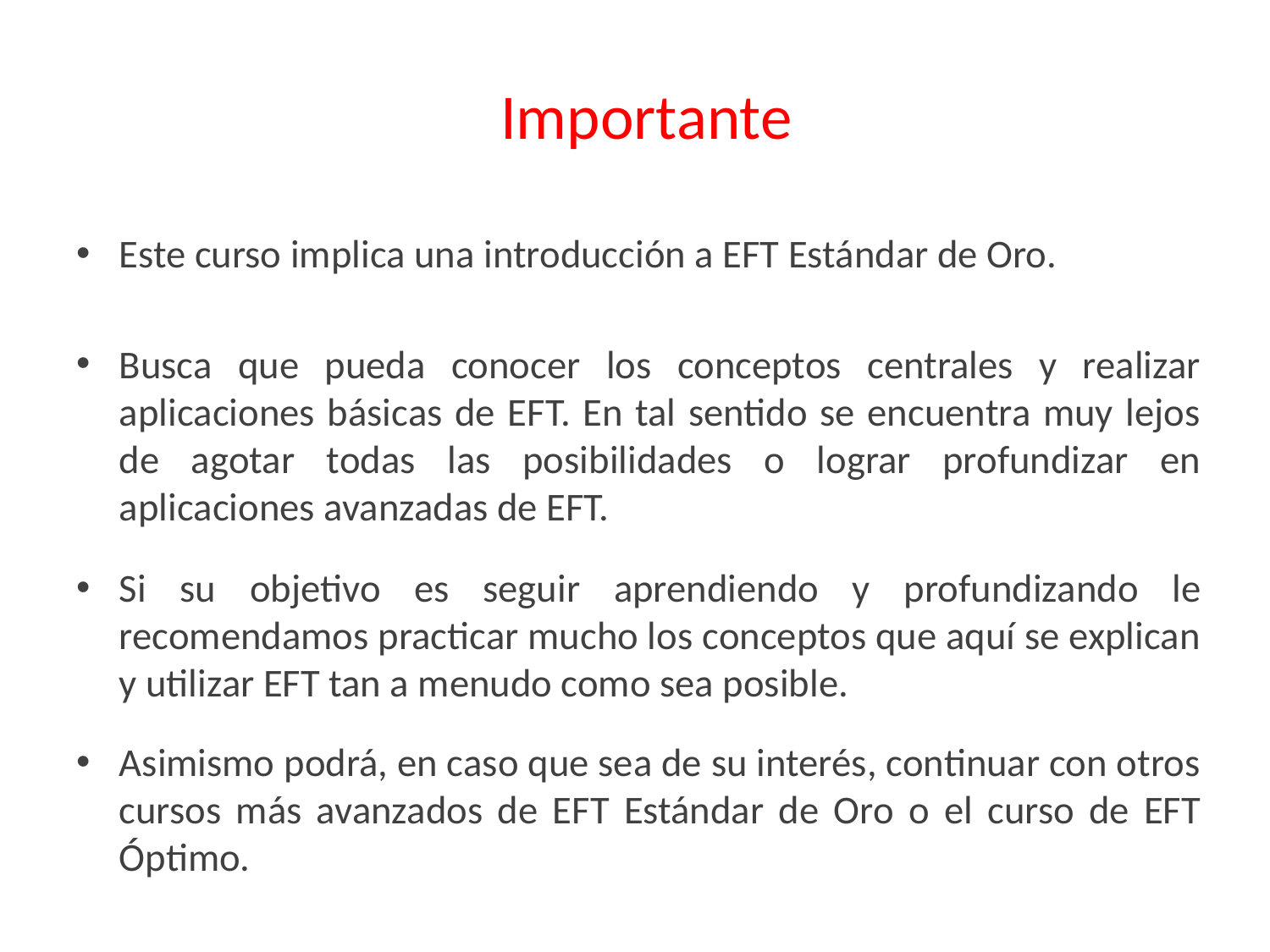

# Importante
Este curso implica una introducción a EFT Estándar de Oro.

Busca que pueda conocer los conceptos centrales y realizar aplicaciones básicas de EFT. En tal sentido se encuentra muy lejos de agotar todas las posibilidades o lograr profundizar en aplicaciones avanzadas de EFT.

Si su objetivo es seguir aprendiendo y profundizando le recomendamos practicar mucho los conceptos que aquí se explican y utilizar EFT tan a menudo como sea posible.

Asimismo podrá, en caso que sea de su interés, continuar con otros cursos más avanzados de EFT Estándar de Oro o el curso de EFT Óptimo.